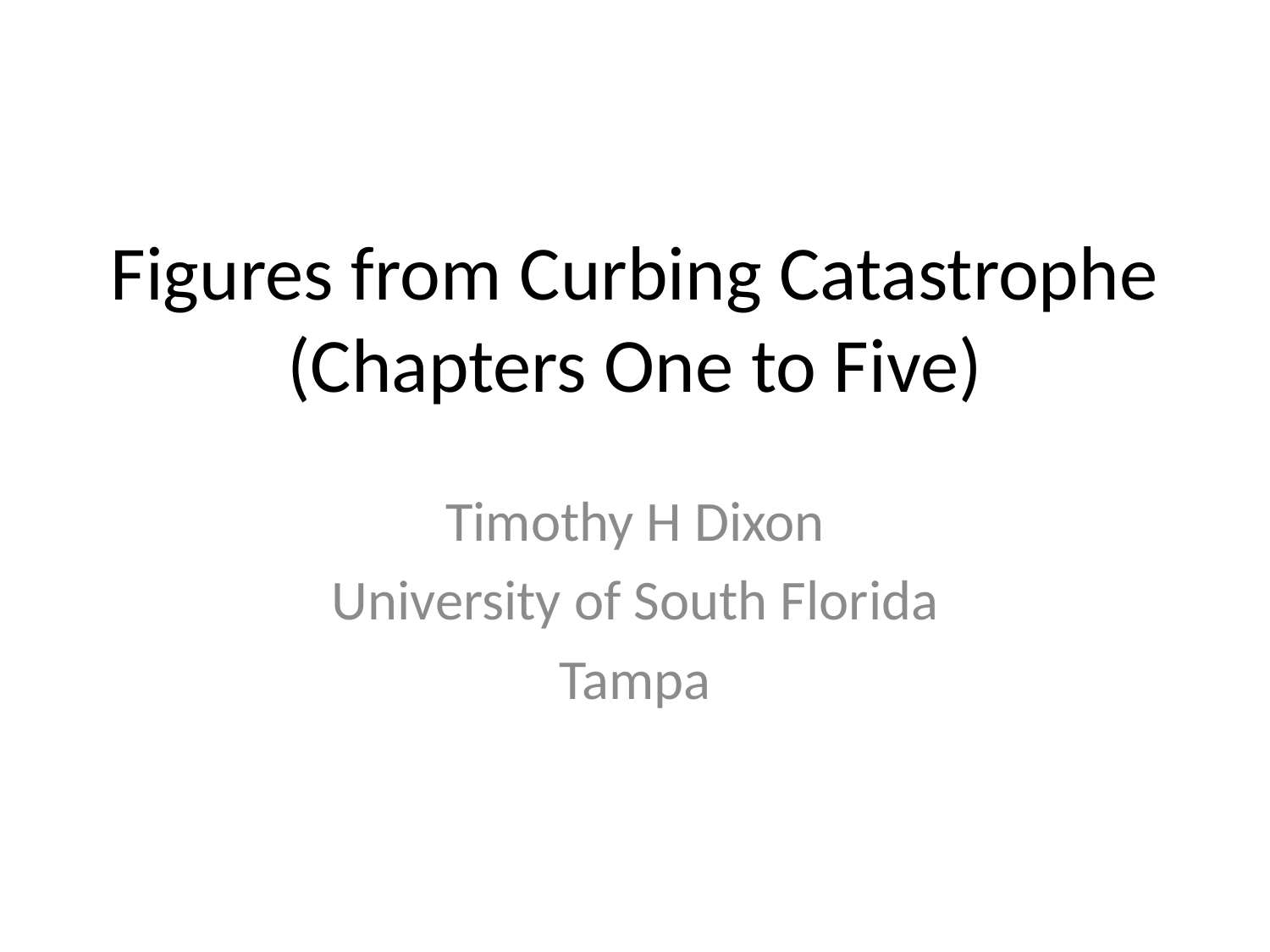

# Figures from Curbing Catastrophe (Chapters One to Five)
Timothy H Dixon
University of South Florida
Tampa